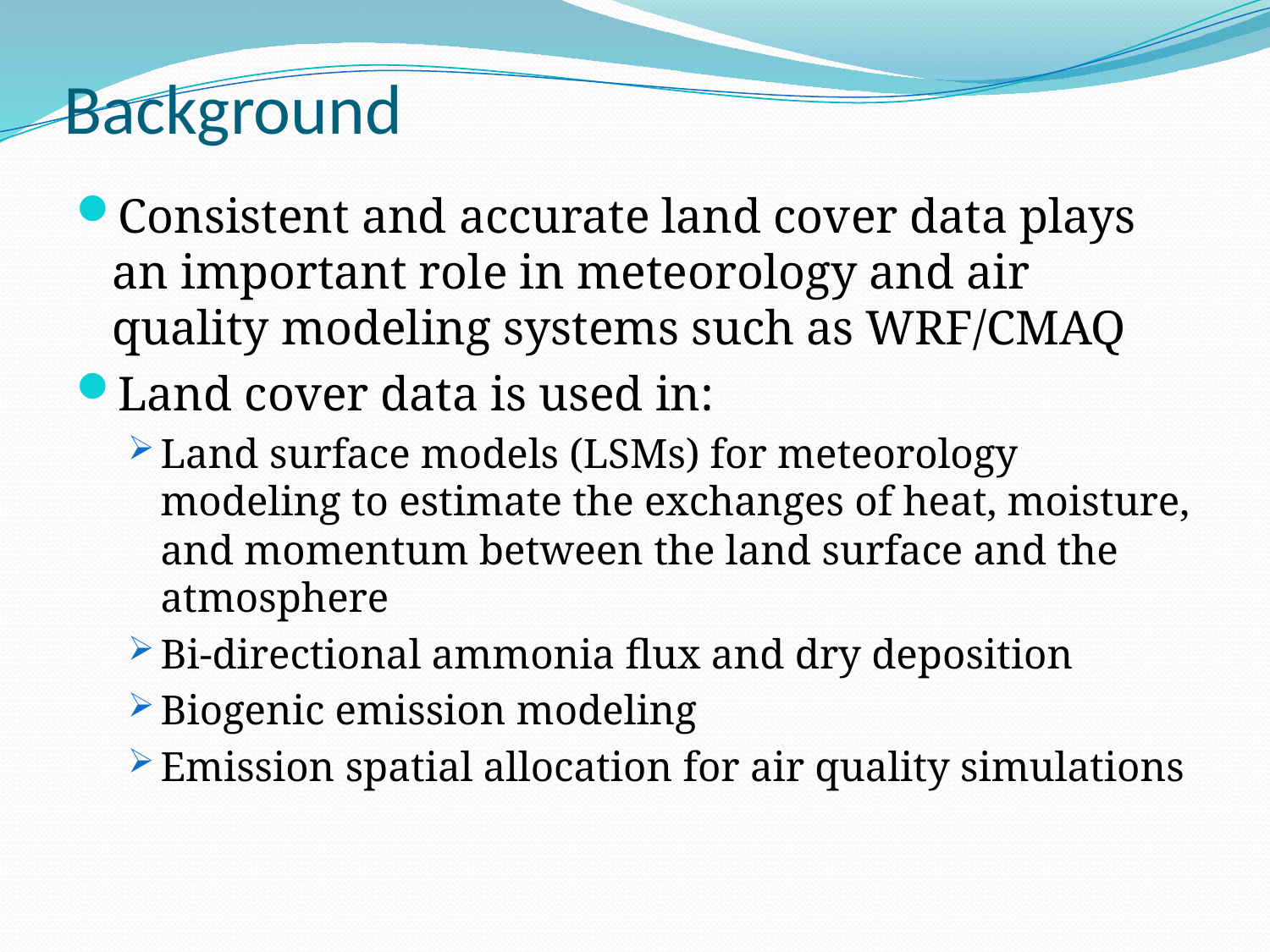

# Background
Consistent and accurate land cover data plays an important role in meteorology and air quality modeling systems such as WRF/CMAQ
Land cover data is used in:
Land surface models (LSMs) for meteorology modeling to estimate the exchanges of heat, moisture, and momentum between the land surface and the atmosphere
Bi-directional ammonia flux and dry deposition
Biogenic emission modeling
Emission spatial allocation for air quality simulations